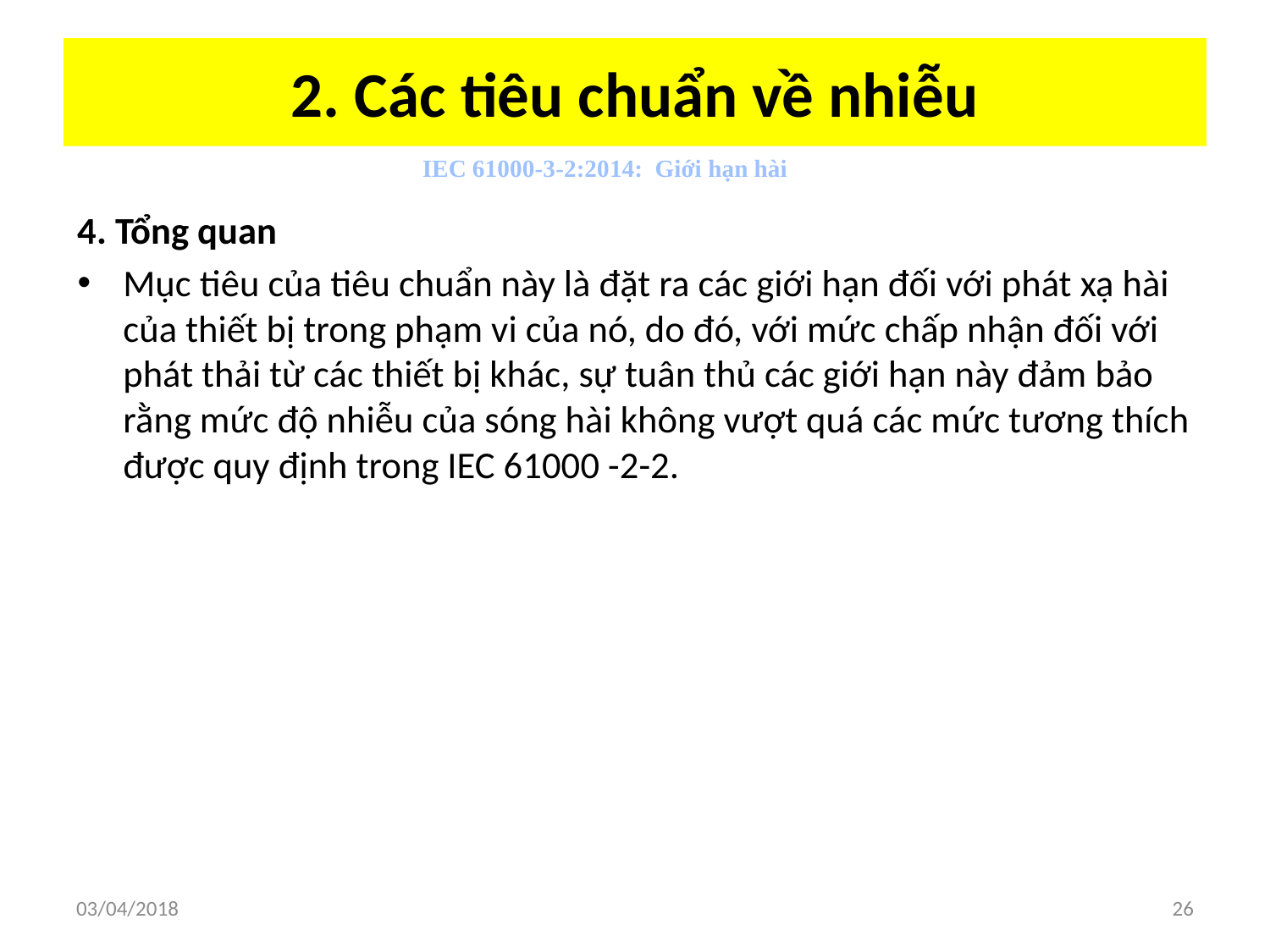

# 2. Các tiêu chuẩn về nhiễu
IEC 61000-3-2:2014:  Giới hạn hài
4. Tổng quan
Mục tiêu của tiêu chuẩn này là đặt ra các giới hạn đối với phát xạ hài của thiết bị trong phạm vi của nó, do đó, với mức chấp nhận đối với phát thải từ các thiết bị khác, sự tuân thủ các giới hạn này đảm bảo rằng mức độ nhiễu của sóng hài không vượt quá các mức tương thích được quy định trong IEC 61000 -2-2.
03/04/2018
26